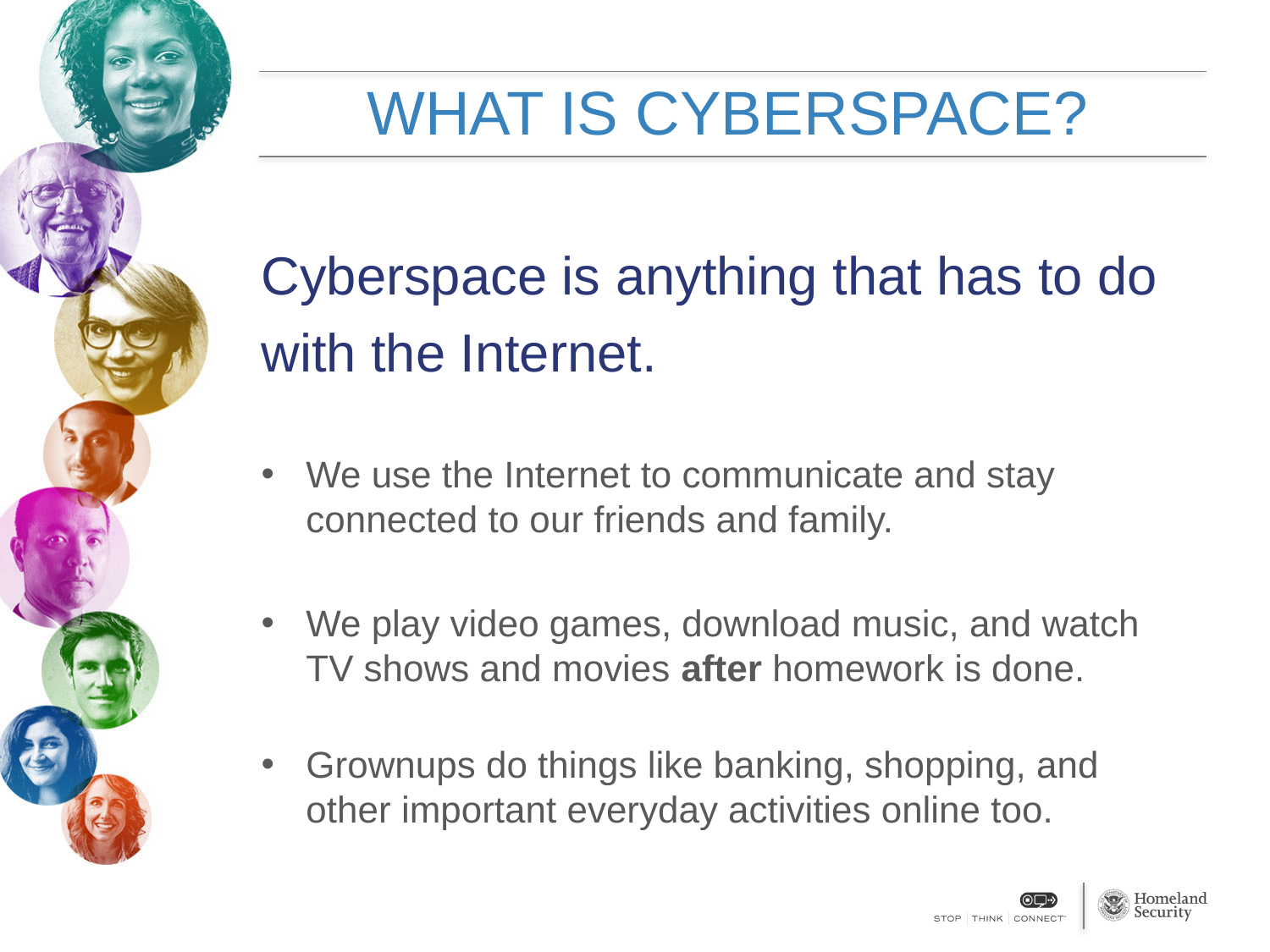

# WHAT IS CYBERSPACE?
Cyberspace is anything that has to do with the Internet.

We use the Internet to communicate and stay connected to our friends and family.

We play video games, download music, and watch TV shows and movies after homework is done.
Grownups do things like banking, shopping, and other important everyday activities online too.